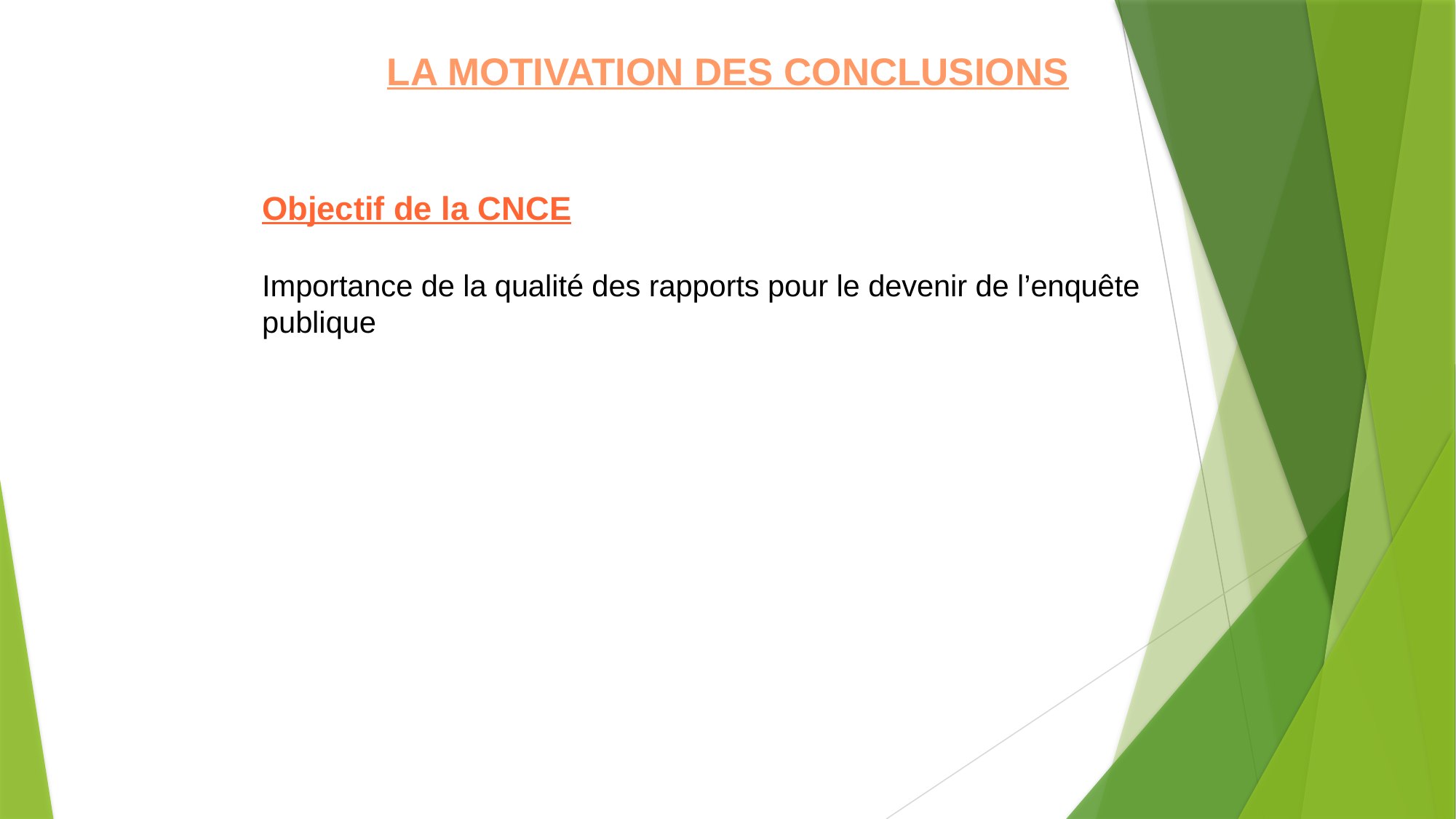

LA MOTIVATION DES CONCLUSIONS
Objectif de la CNCE

Importance de la qualité des rapports pour le devenir de l’enquête publique